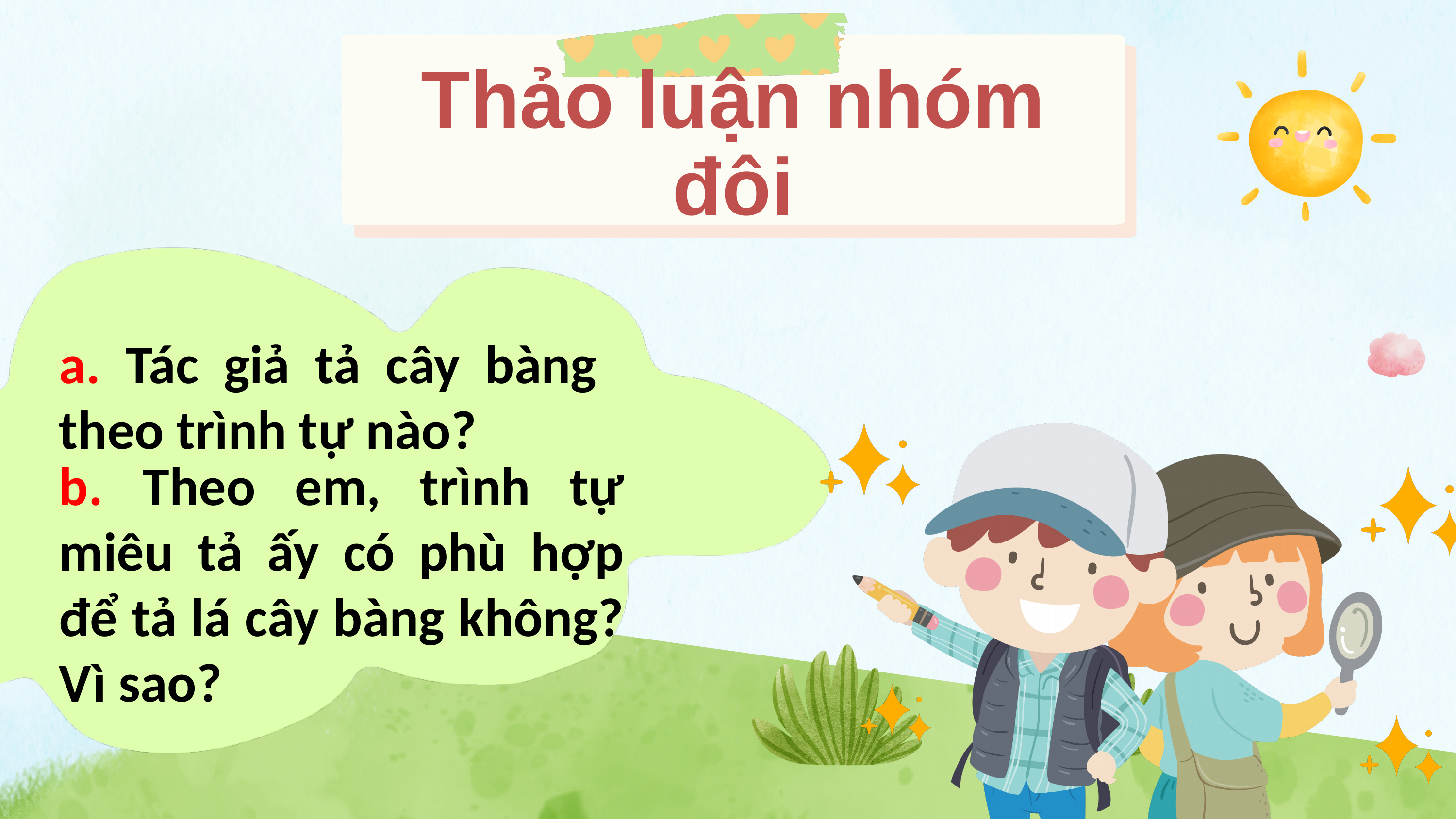

Thảo luận nhóm đôi

a. Tác giả tả cây bàng theo trình tự nào?
b. Theo em, trình tự miêu tả ấy có phù hợp để tả lá cây bàng không? Vì sao?